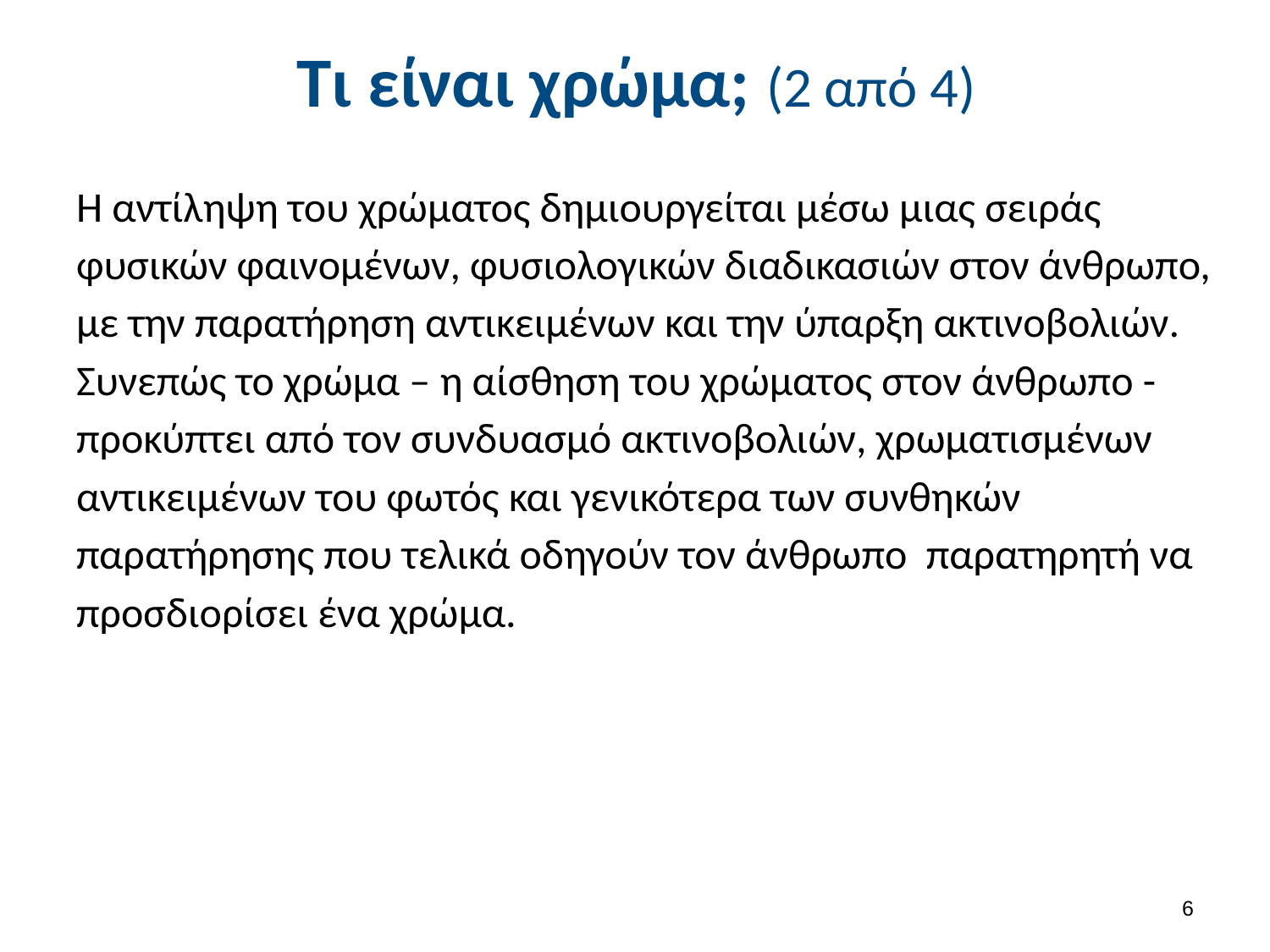

# Τι είναι χρώμα; (2 από 4)
Η αντίληψη του χρώματος δημιουργείται μέσω μιας σειράς φυσικών φαινομένων, φυσιολογικών διαδικασιών στον άνθρωπο, με την παρατήρηση αντικειμένων και την ύπαρξη ακτινοβολιών. Συνεπώς το χρώμα – η αίσθηση του χρώματος στον άνθρωπο -  προκύπτει από τον συνδυασμό ακτινοβολιών, χρωματισμένων αντικειμένων του φωτός και γενικότερα των συνθηκών παρατήρησης που τελικά οδηγούν τον άνθρωπο  παρατηρητή να προσδιορίσει ένα χρώμα.
6